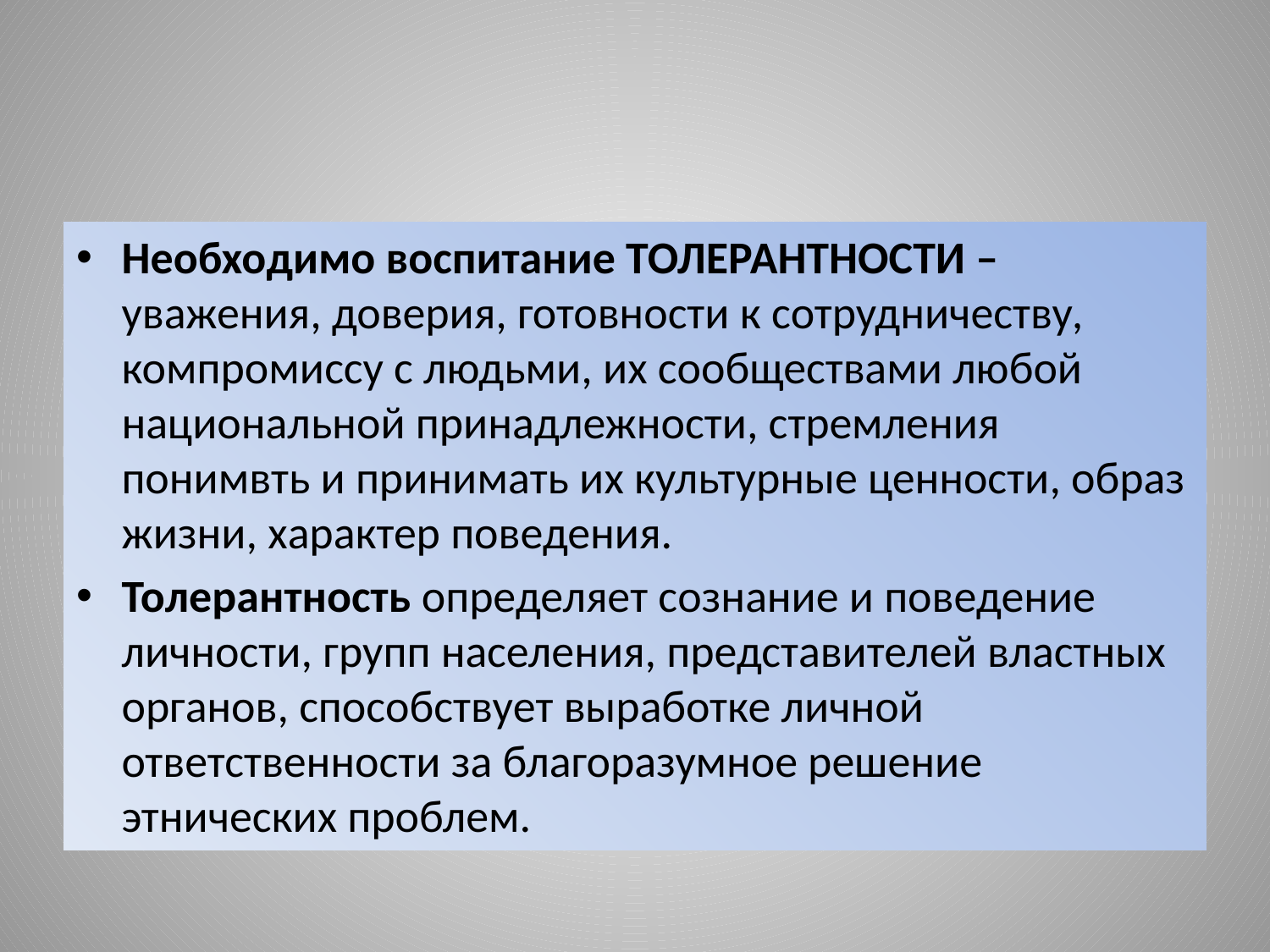

#
Необходимо воспитание ТОЛЕРАНТНОСТИ – уважения, доверия, готовности к сотрудничеству, компромиссу с людьми, их сообществами любой национальной принадлежности, стремления понимвть и принимать их культурные ценности, образ жизни, характер поведения.
Толерантность определяет сознание и поведение личности, групп населения, представителей властных органов, способствует выработке личной ответственности за благоразумное решение этнических проблем.